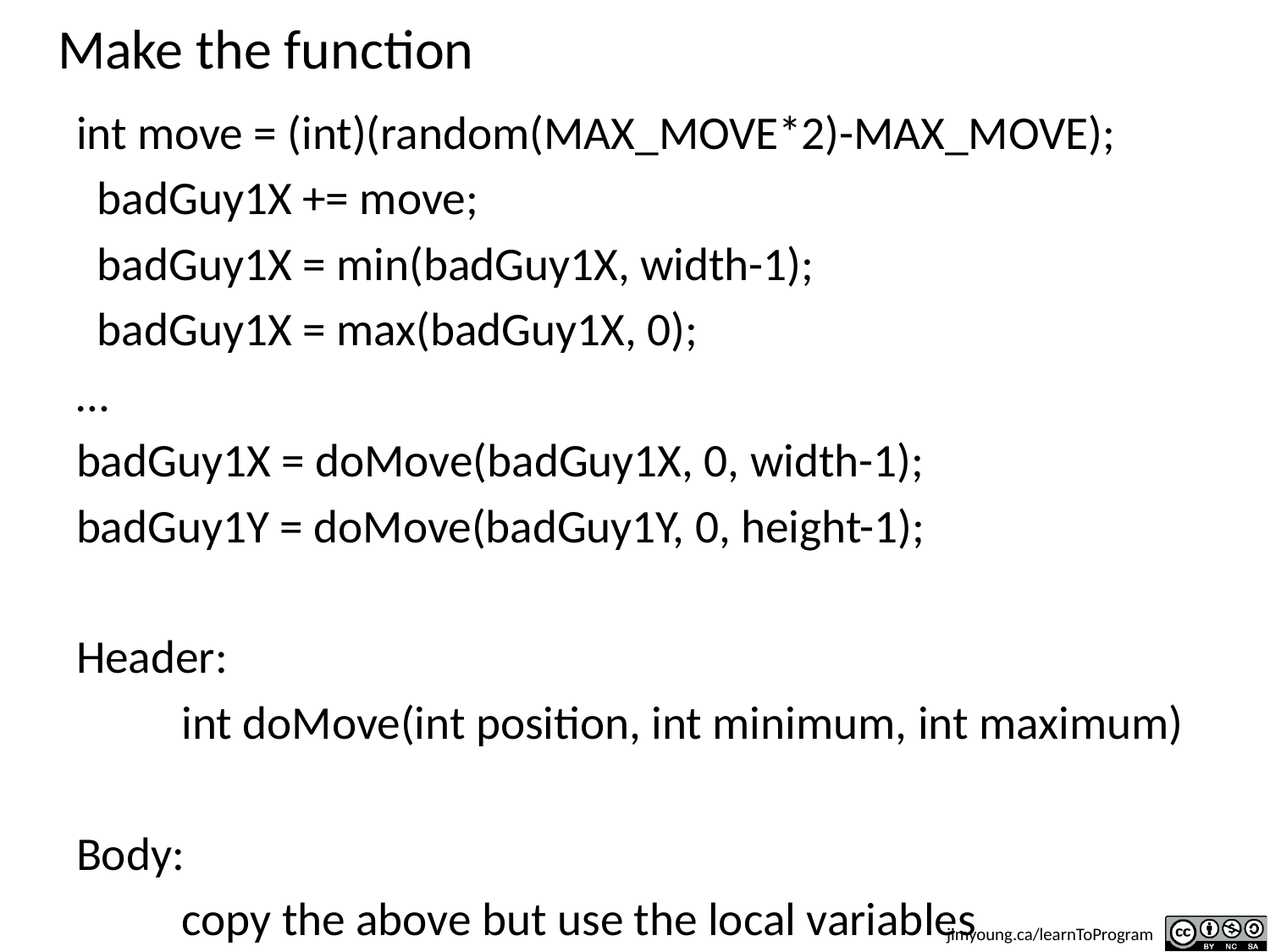

# Make the function
int move = (int)(random(MAX_MOVE*2)-MAX_MOVE);
  badGuy1X += move;
  badGuy1X = min(badGuy1X, width-1);
  badGuy1X = max(badGuy1X, 0);
…
badGuy1X = doMove(badGuy1X, 0, width-1);
badGuy1Y = doMove(badGuy1Y, 0, height-1);

Header:
	int doMove(int position, int minimum, int maximum)

Body:
	copy the above but use the local variables